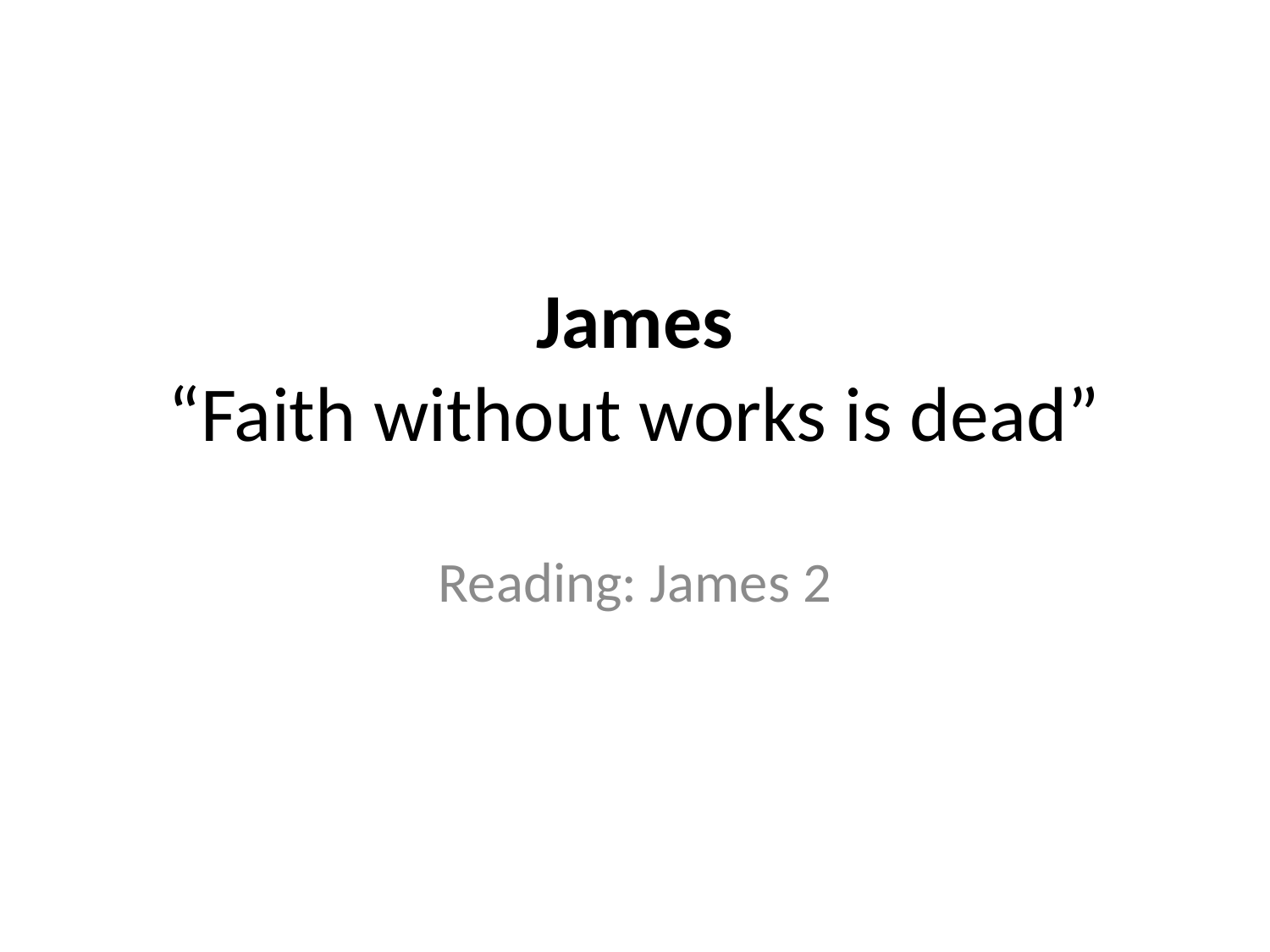

# James “Faith without works is dead”
Reading: James 2